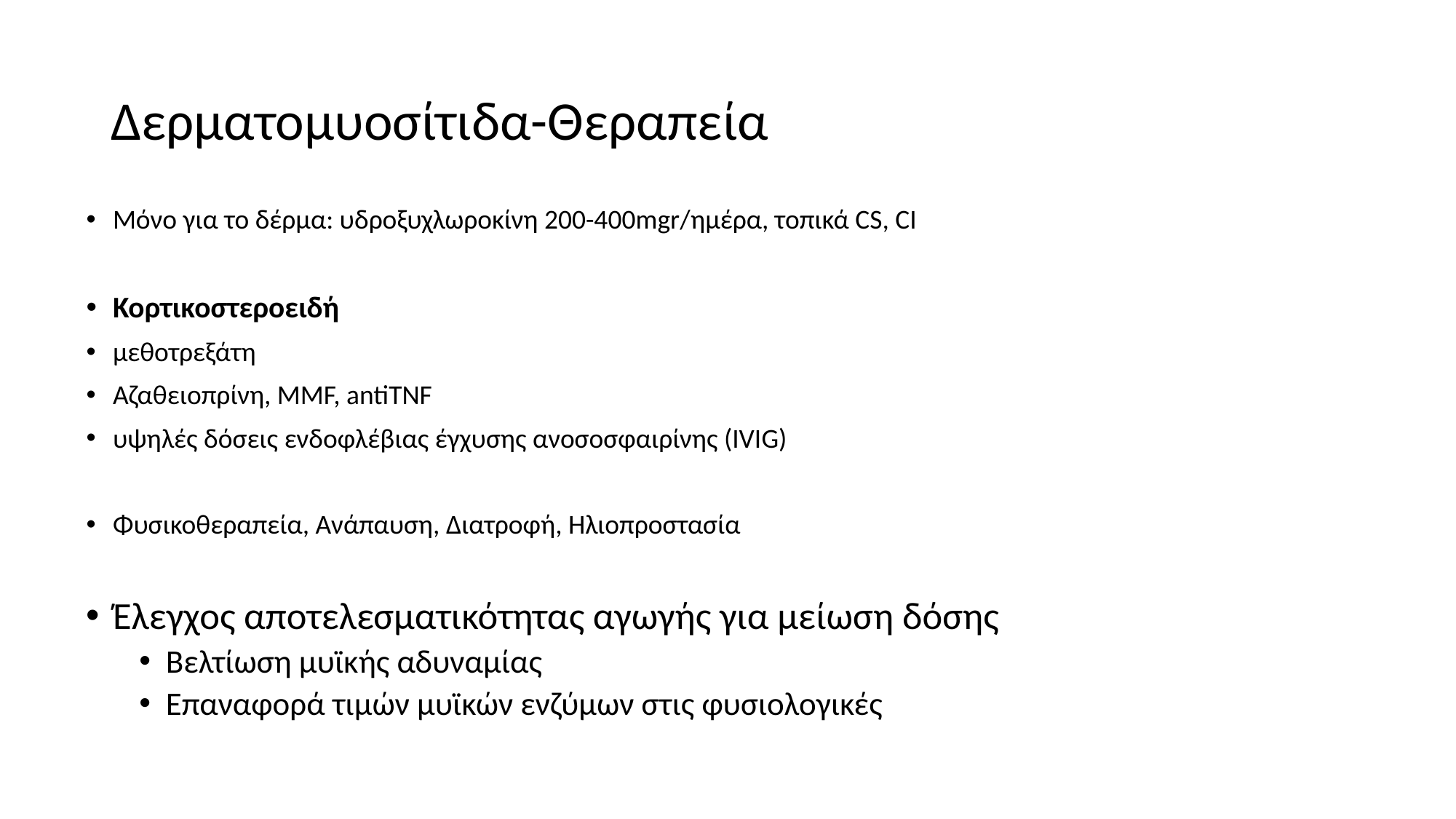

# Δερματομυοσίτιδα-Θεραπεία
Μόνο για το δέρμα: υδροξυχλωροκίνη 200-400mgr/ημέρα, τοπικά CS, CI

Κορτικοστεροειδή
μεθοτρεξάτη
Αζαθειοπρίνη, MMF, antiTNF
υψηλές δόσεις ενδοφλέβιας έγχυσης ανοσοσφαιρίνης (IVIG)

Φυσικοθεραπεία, Ανάπαυση, Διατροφή, Ηλιοπροστασία

Έλεγχος αποτελεσματικότητας αγωγής για μείωση δόσης
Βελτίωση μυϊκής αδυναμίας
Επαναφορά τιμών μυϊκών ενζύμων στις φυσιολογικές